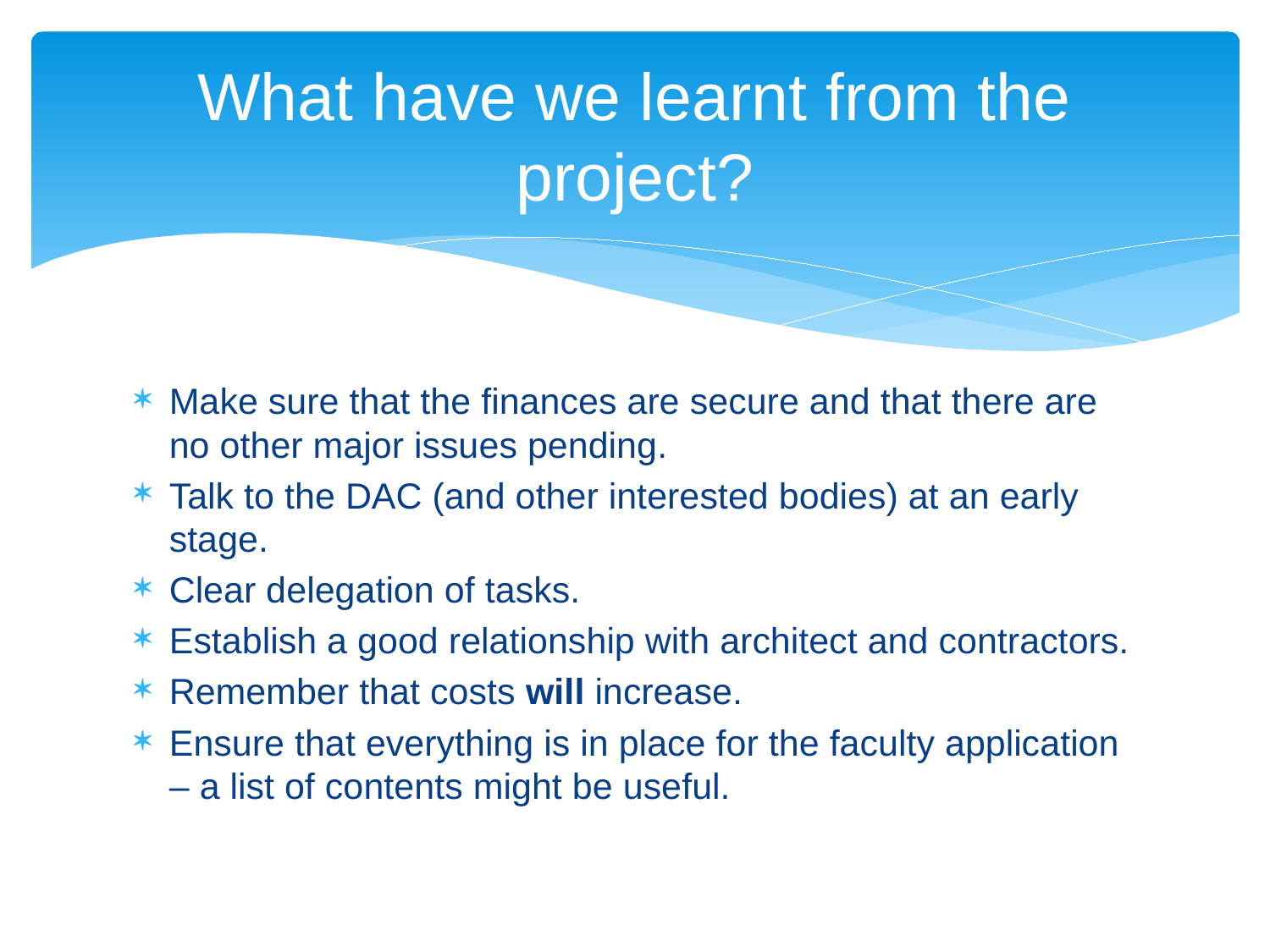

# What have we learnt from the project?
Make sure that the finances are secure and that there are no other major issues pending.
Talk to the DAC (and other interested bodies) at an early stage.
Clear delegation of tasks.
Establish a good relationship with architect and contractors.
Remember that costs will increase.
Ensure that everything is in place for the faculty application – a list of contents might be useful.